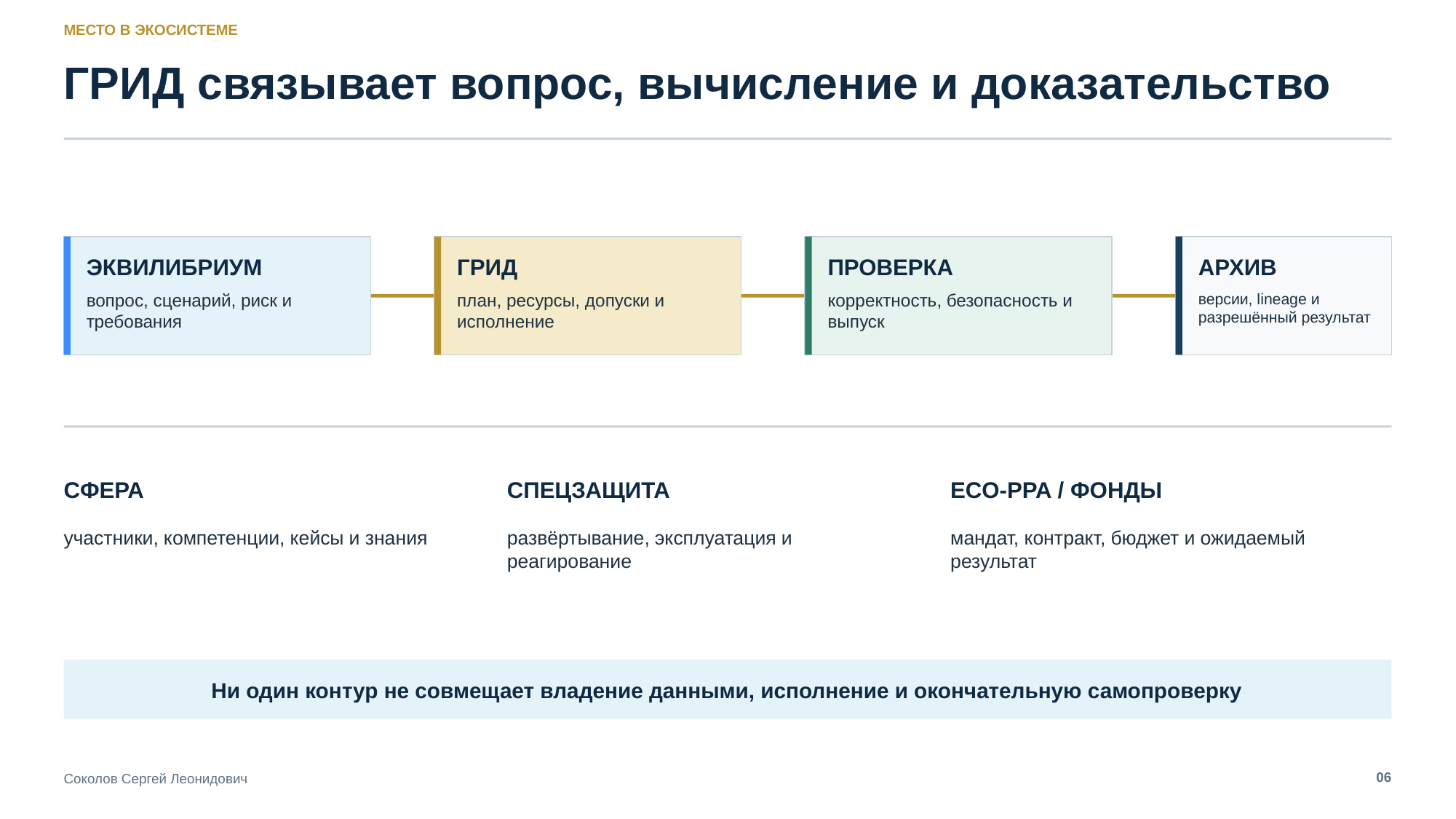

МЕСТО В ЭКОСИСТЕМЕ
ГРИД связывает вопрос, вычисление и доказательство

ЭКВИЛИБРИУМ
ГРИД
ПРОВЕРКА
АРХИВ
вопрос, сценарий, риск и требования
план, ресурсы, допуски и исполнение
корректность, безопасность и выпуск
версии, lineage и разрешённый результат

СФЕРА
СПЕЦЗАЩИТА
ECO-PPA / ФОНДЫ
участники, компетенции, кейсы и знания
развёртывание, эксплуатация и реагирование
мандат, контракт, бюджет и ожидаемый результат

Ни один контур не совмещает владение данными, исполнение и окончательную самопроверку
06
Соколов Сергей Леонидович